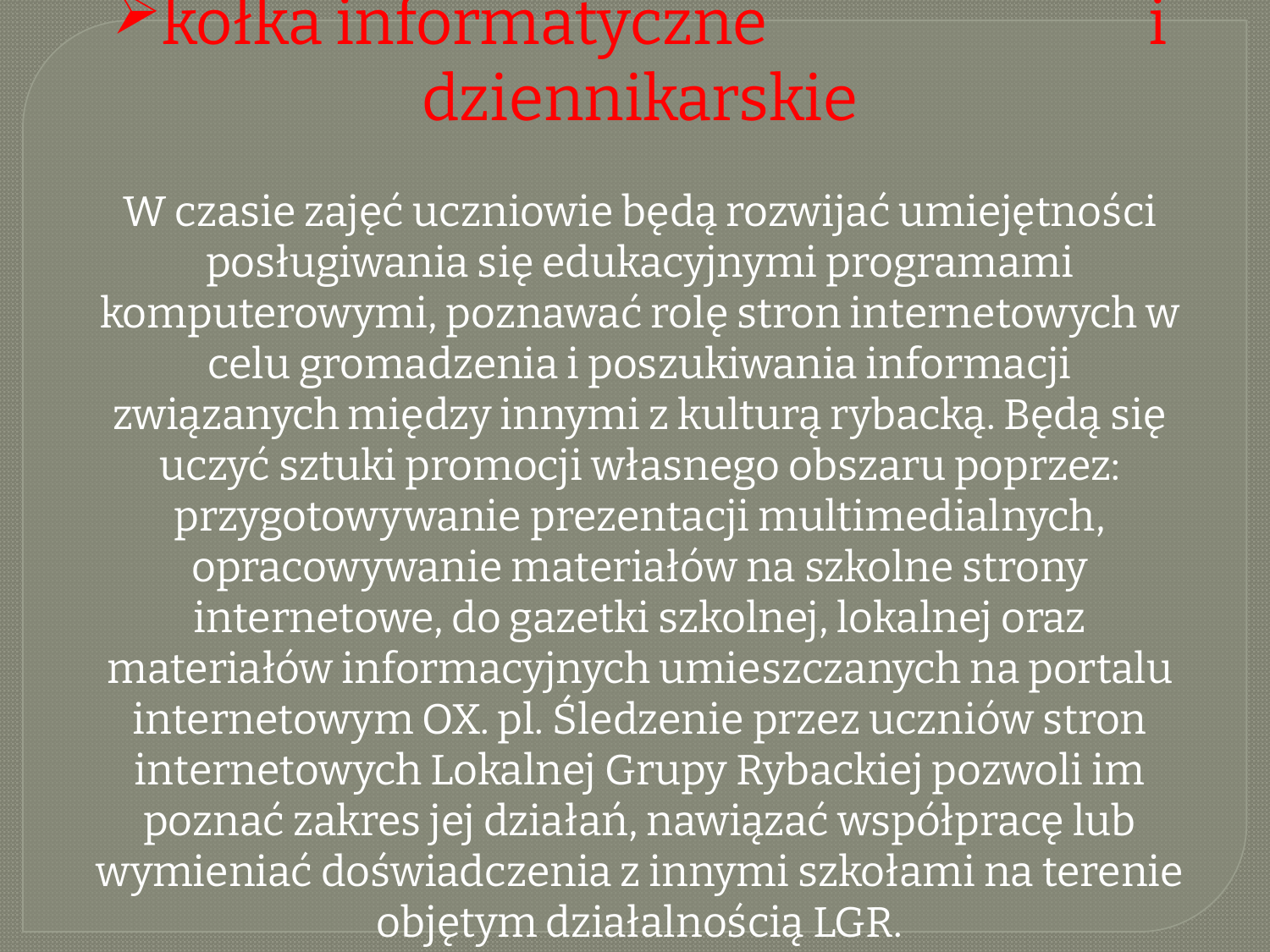

kołka informatyczne                              i dziennikarskie

W czasie zajęć uczniowie będą rozwijać umiejętności posługiwania się edukacyjnymi programami komputerowymi, poznawać rolę stron internetowych w celu gromadzenia i poszukiwania informacji związanych między innymi z kulturą rybacką. Będą się uczyć sztuki promocji własnego obszaru poprzez: przygotowywanie prezentacji multimedialnych, opracowywanie materiałów na szkolne strony internetowe, do gazetki szkolnej, lokalnej oraz materiałów informacyjnych umieszczanych na portalu internetowym OX. pl. Śledzenie przez uczniów stron internetowych Lokalnej Grupy Rybackiej pozwoli im poznać zakres jej działań, nawiązać współpracę lub wymieniać doświadczenia z innymi szkołami na terenie objętym działalnością LGR.